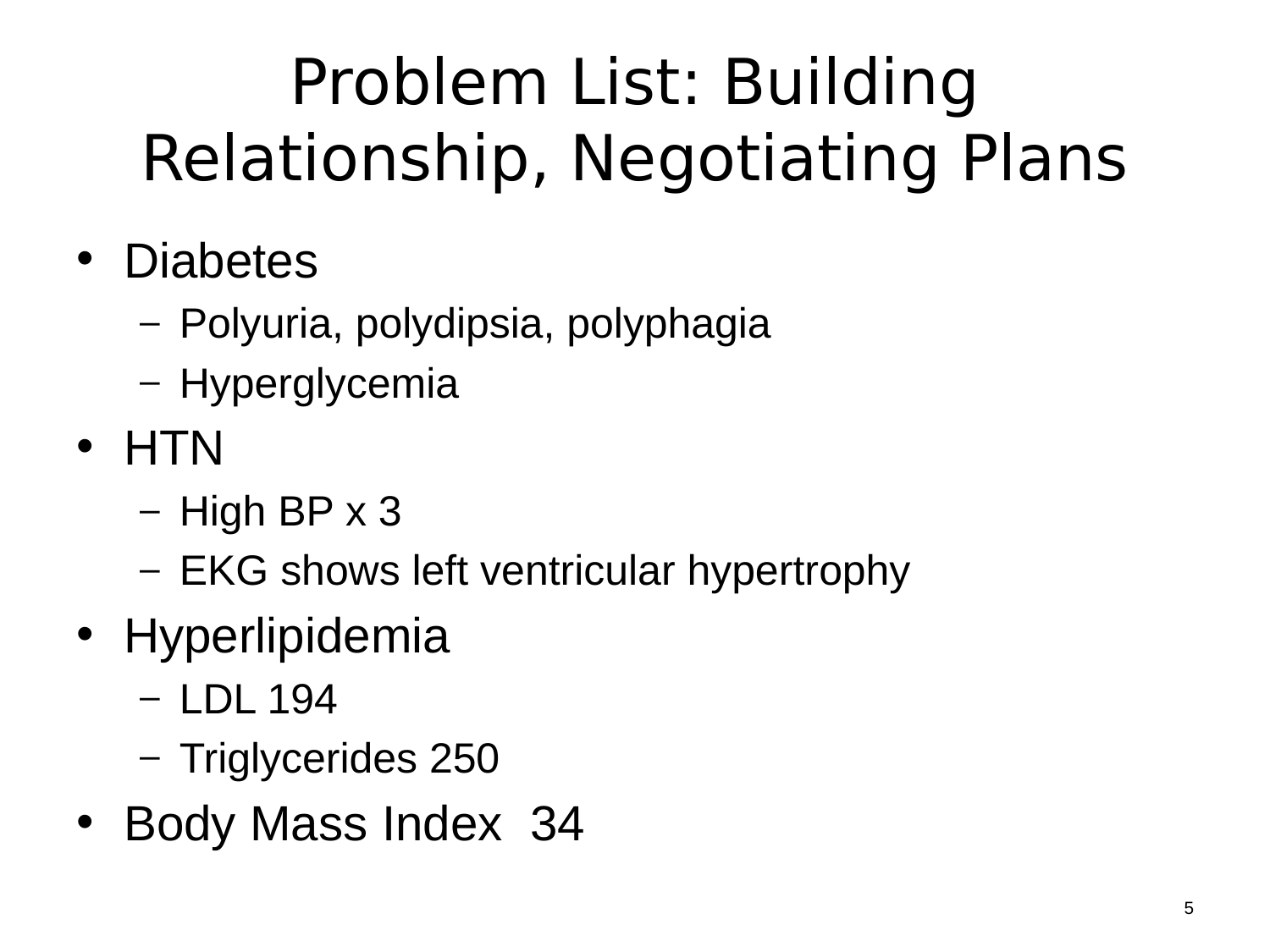

# Problem List: Building Relationship, Negotiating Plans
Diabetes
Polyuria, polydipsia, polyphagia
Hyperglycemia
HTN
High BP x 3
EKG shows left ventricular hypertrophy
Hyperlipidemia
LDL 194
Triglycerides 250
Body Mass Index  34
5